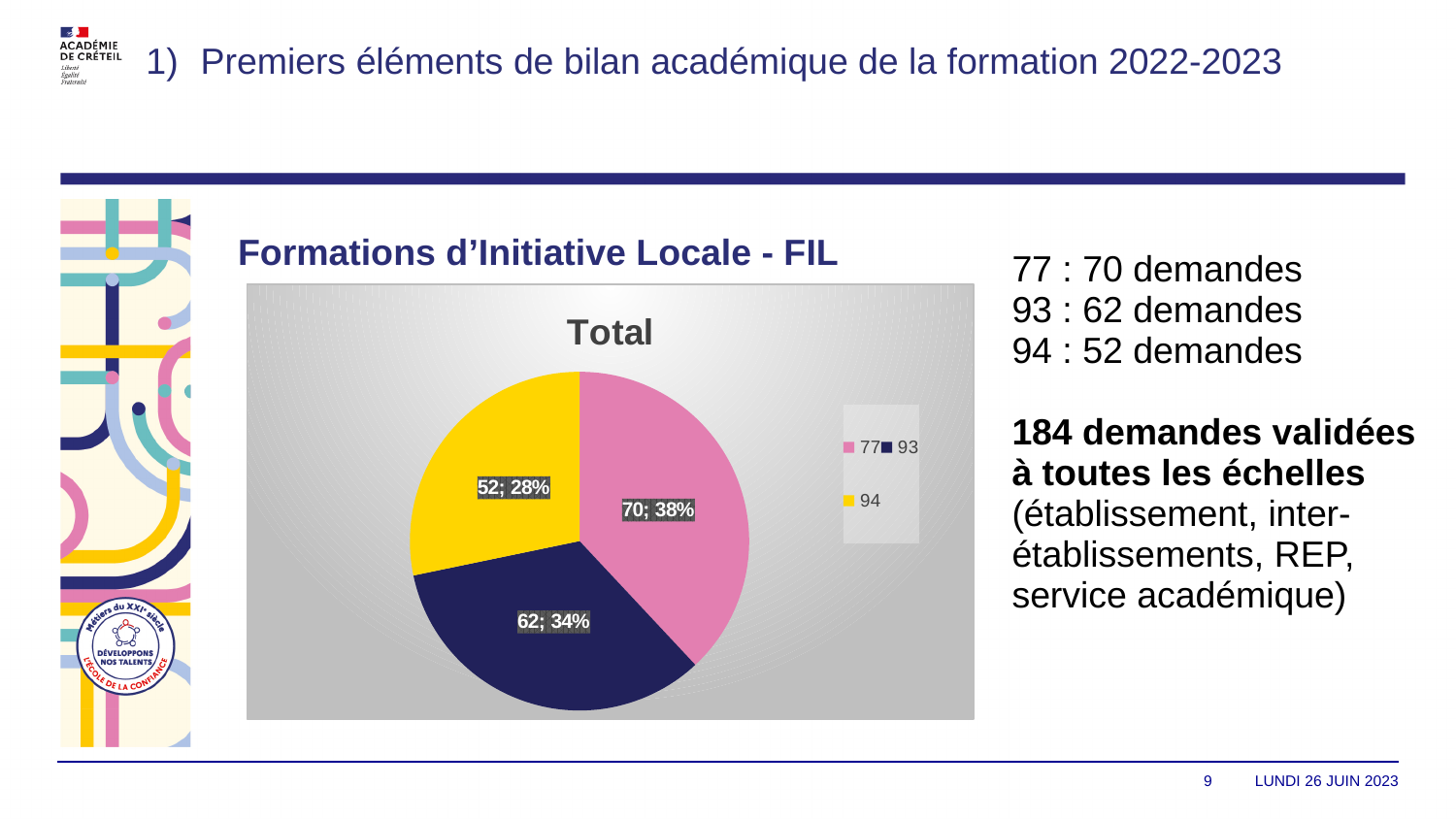

Premiers éléments de bilan académique de la formation 2022-2023

Formations d’Initiative Locale - FIL

| 77 : 70 demandes 93 : 62 demandes 94 : 52 demandes 184 demandes validées à toutes les échelles (établissement, inter-établissements, REP, service académique) |
| --- |

### Chart:

| Category | Total |
|---|---|
| 77 | 70.0 |
| 93 | 62.0 |
| 94 | 52.0 |
| (vide) | None |
9
lundi 26 juin 2023